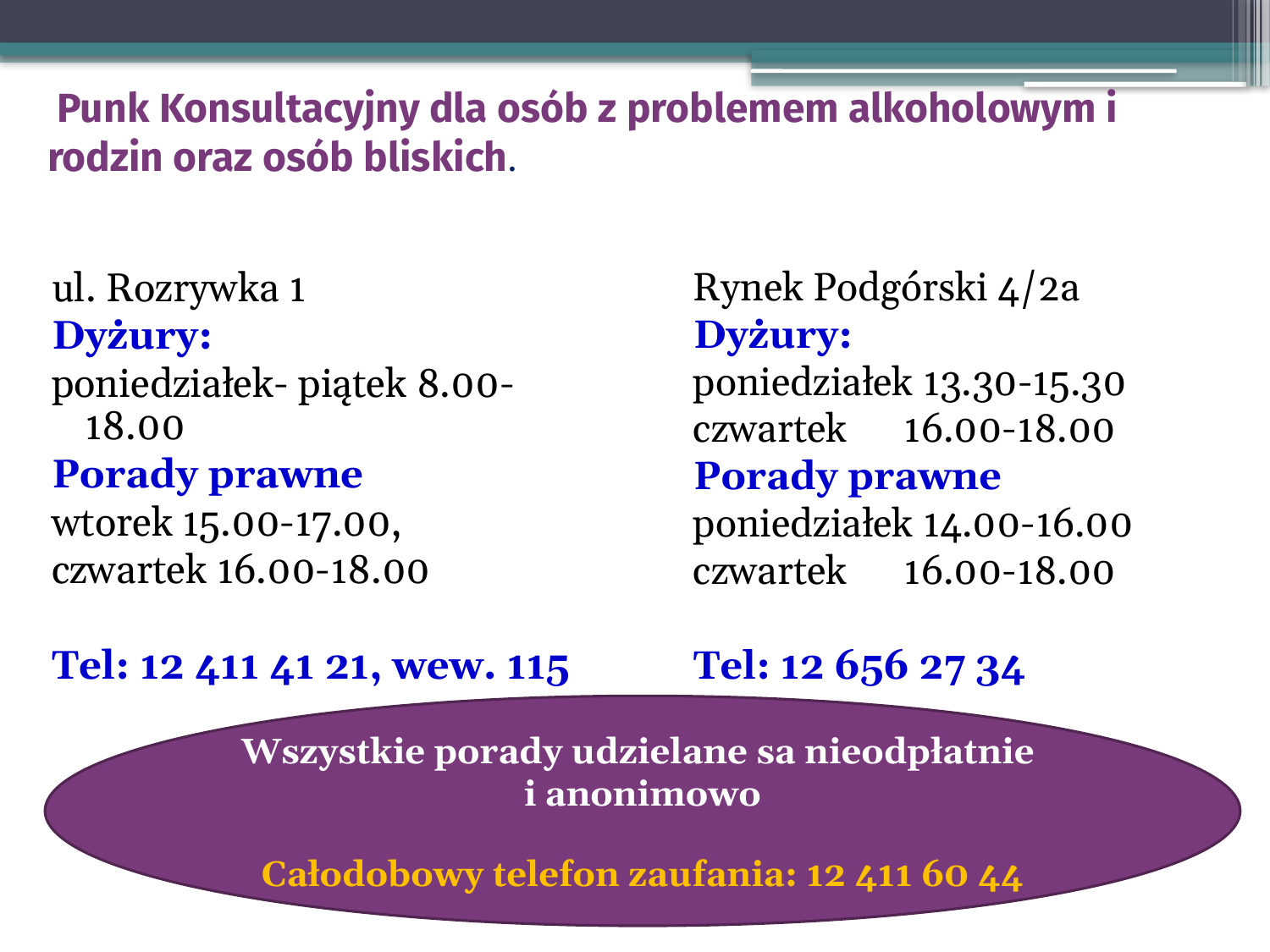

# Punk Konsultacyjny dla osób z problemem alkoholowym i rodzin oraz osób bliskich.

ul. Rozrywka 1
Dyżury:
poniedziałek- piątek 8.00-18.00
Porady prawne
wtorek 15.00-17.00,
czwartek 16.00-18.00

Tel: 12 411 41 21, wew. 115

Rynek Podgórski 4/2a
Dyżury:
poniedziałek 13.30-15.30
czwartek      16.00-18.00
Porady prawne
poniedziałek 14.00-16.00
czwartek      16.00-18.00

Tel: 12 656 27 34

Wszystkie porady udzielane sa nieodpłatnie
i anonimowo

Całodobowy telefon zaufania: 12 411 60 44